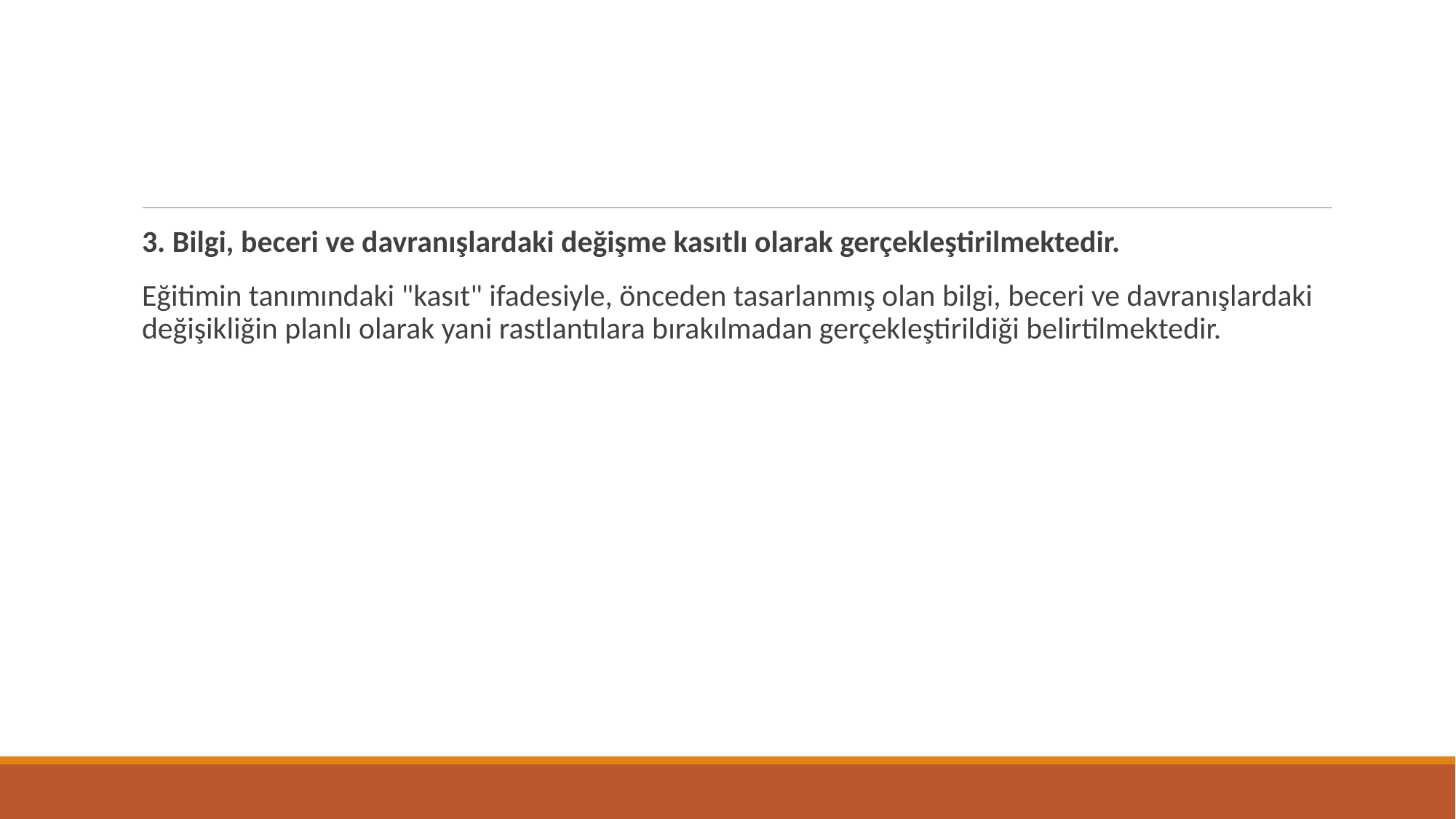

#
3. Bilgi, beceri ve davranışlardaki değişme kasıtlı olarak gerçekleştirilmektedir.
Eğitimin tanımındaki "kasıt" ifadesiyle, önceden tasarlanmış olan bilgi, beceri ve davranışlardaki değişikliğin planlı olarak yani rastlantılara bırakılmadan gerçekleştirildiği belirtilmektedir.